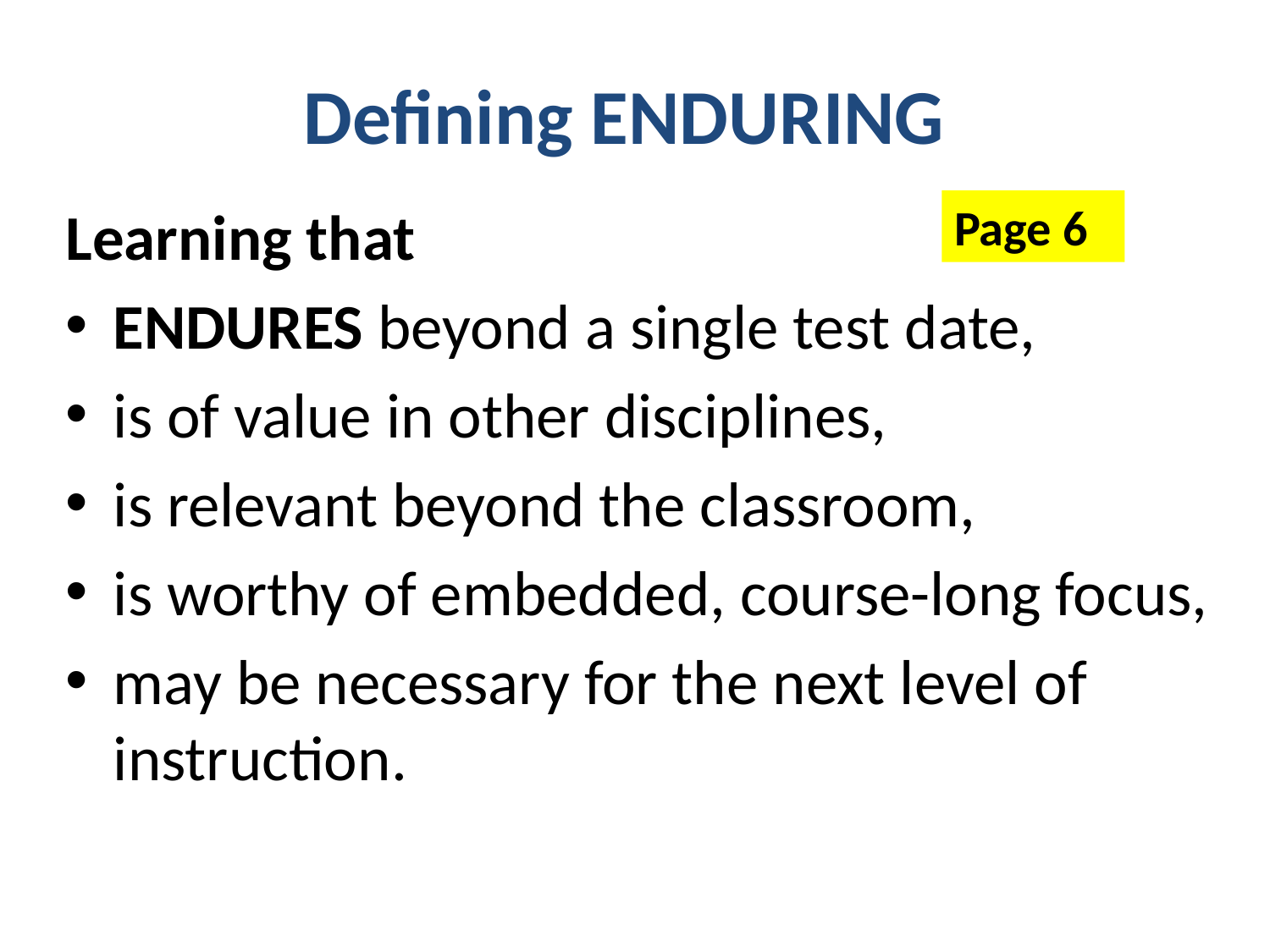

# Defining ENDURING
Learning that
ENDURES beyond a single test date,
is of value in other disciplines,
is relevant beyond the classroom,
is worthy of embedded, course-long focus,
may be necessary for the next level of instruction.

Page 6